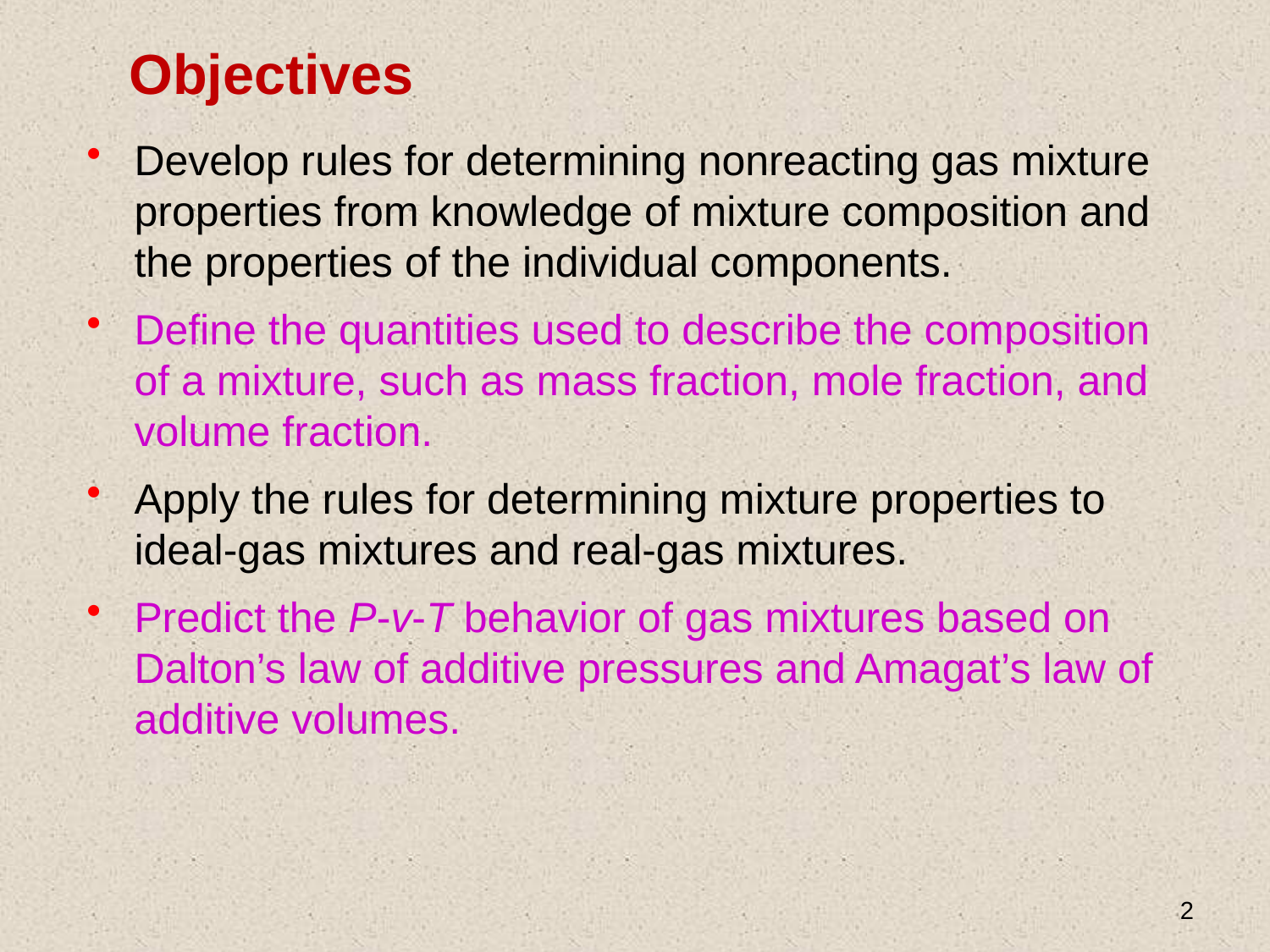

Objectives
Develop rules for determining nonreacting gas mixture properties from knowledge of mixture composition and the properties of the individual components.
Define the quantities used to describe the composition of a mixture, such as mass fraction, mole fraction, and volume fraction.
Apply the rules for determining mixture properties to ideal-gas mixtures and real-gas mixtures.
Predict the P-v-T behavior of gas mixtures based on Dalton’s law of additive pressures and Amagat’s law of additive volumes.
2